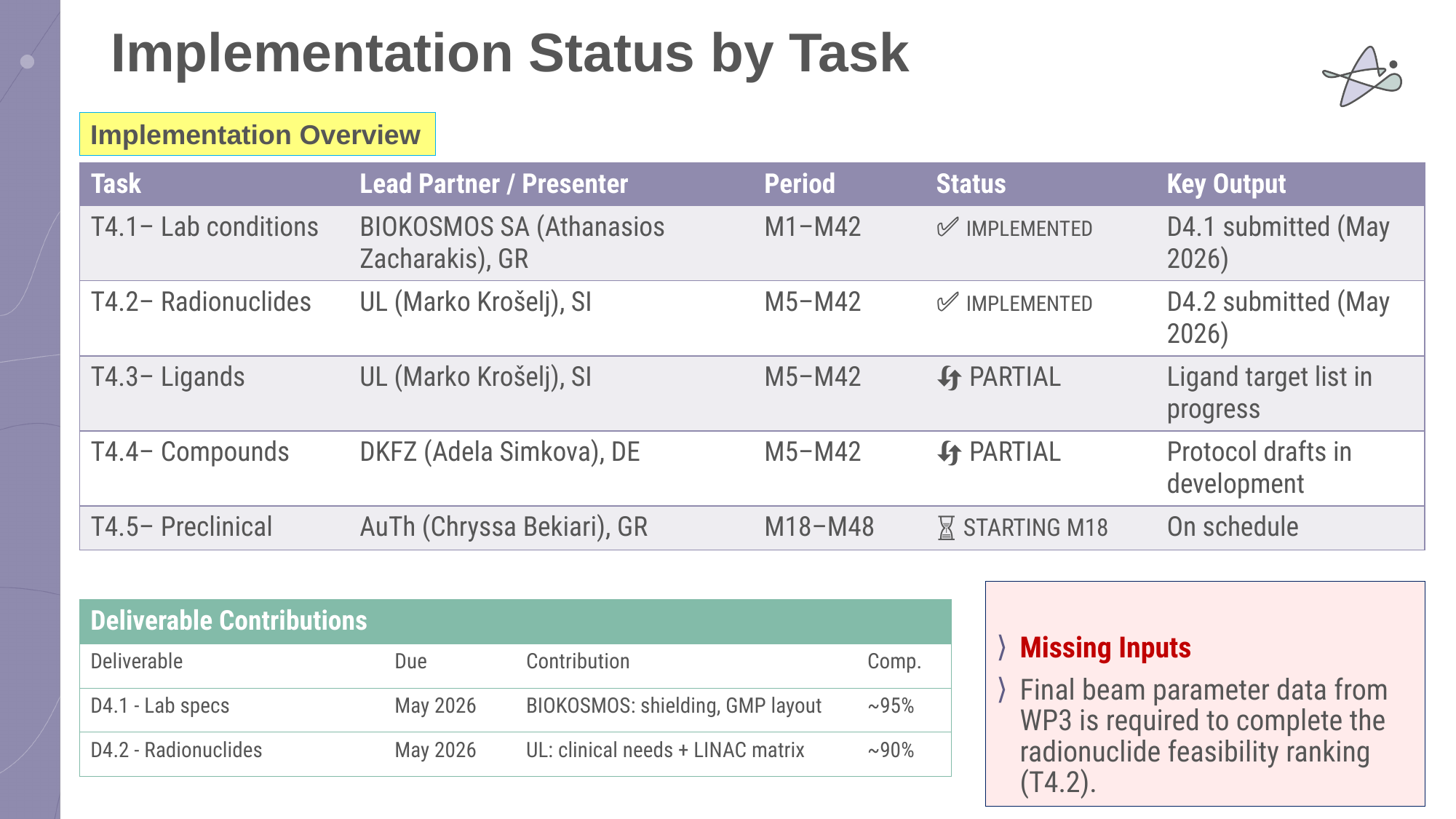

# Implementation Status by Task
Implementation Overview
| Task | Lead Partner / Presenter | Period | Status | Key Output |
| --- | --- | --- | --- | --- |
| T4.1– Lab conditions | BIOKOSMOS SA (Athanasios Zacharakis), GR | M1–M42 | ✅ IMPLEMENTED | D4.1 submitted (May 2026) |
| T4.2– Radionuclides | UL (Marko Krošelj), SI | M5–M42 | ✅ IMPLEMENTED | D4.2 submitted (May 2026) |
| T4.3– Ligands | UL (Marko Krošelj), SI | M5–M42 | 🔄 PARTIAL | Ligand target list in progress |
| T4.4– Compounds | DKFZ (Adela Simkova), DE | M5–M42 | 🔄 PARTIAL | Protocol drafts in development |
| T4.5– Preclinical | AuTh (Chryssa Bekiari), GR | M18–M48 | ⏳ STARTING M18 | On schedule |

Missing Inputs
Final beam parameter data from WP3 is required to complete the radionuclide feasibility ranking (T4.2).
| Deliverable Contributions |  |  |  |
| --- | --- | --- | --- |
| Deliverable | Due | Contribution | Comp. |
| D4.1 - Lab specs | May 2026 | BIOKOSMOS: shielding, GMP layout | ~95% |
| D4.2 - Radionuclides | May 2026 | UL: clinical needs + LINAC matrix | ~90% |